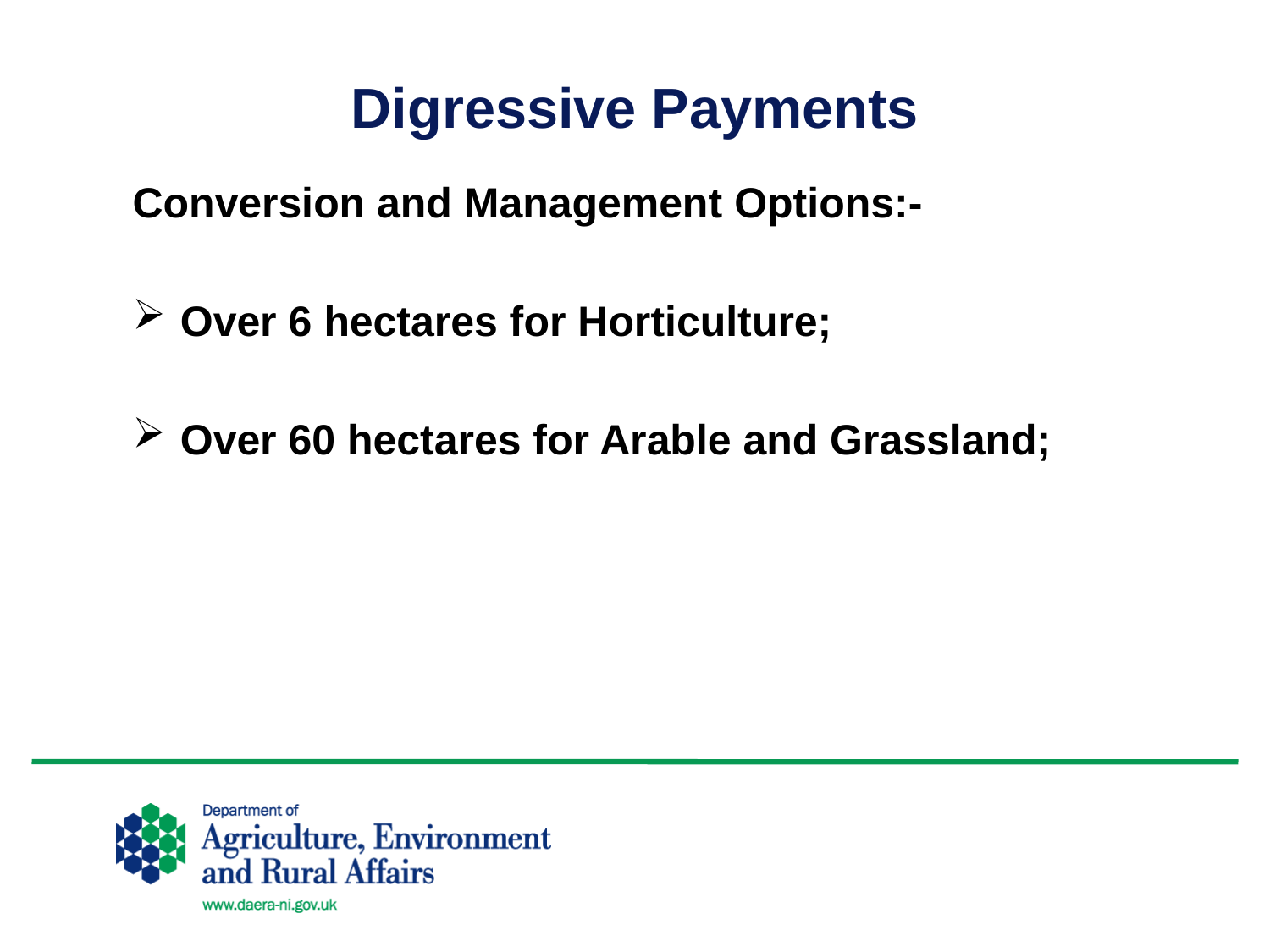

# Digressive Payments
Conversion and Management Options:-

Over 6 hectares for Horticulture;

Over 60 hectares for Arable and Grassland;